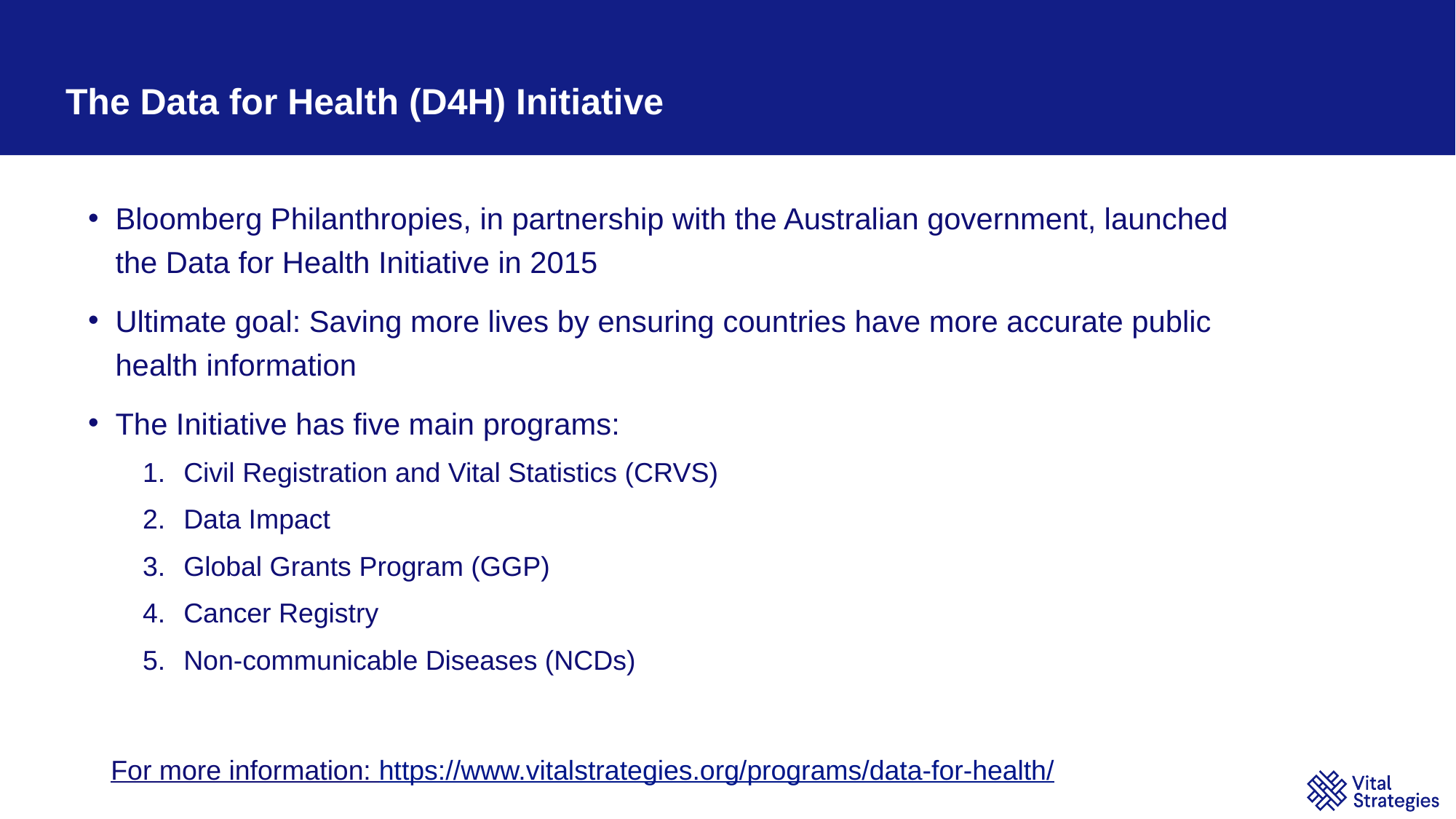

# The Data for Health (D4H) Initiative
Bloomberg Philanthropies, in partnership with the Australian government, launched the Data for Health Initiative in 2015
Ultimate goal: Saving more lives by ensuring countries have more accurate public health information
The Initiative has five main programs:
Civil Registration and Vital Statistics (CRVS)
Data Impact
Global Grants Program (GGP)
Cancer Registry
Non-communicable Diseases (NCDs)
For more information: https://www.vitalstrategies.org/programs/data-for-health/